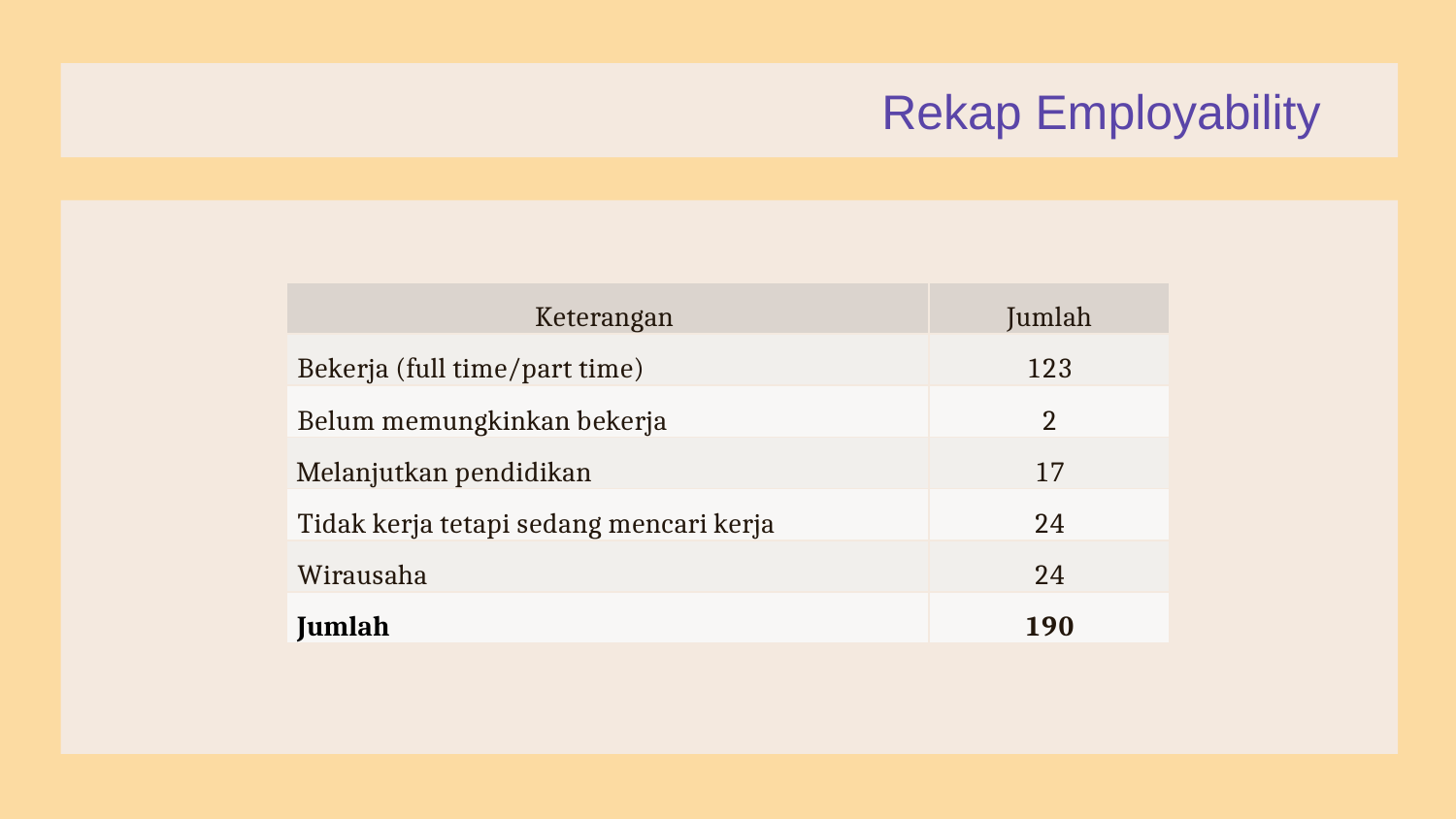

# Rekap Employability

| Keterangan | Jumlah |
| --- | --- |
| Bekerja (full time/part time) | 123 |
| Belum memungkinkan bekerja | 2 |
| Melanjutkan pendidikan | 17 |
| Tidak kerja tetapi sedang mencari kerja | 24 |
| Wirausaha | 24 |
| Jumlah | 190 |